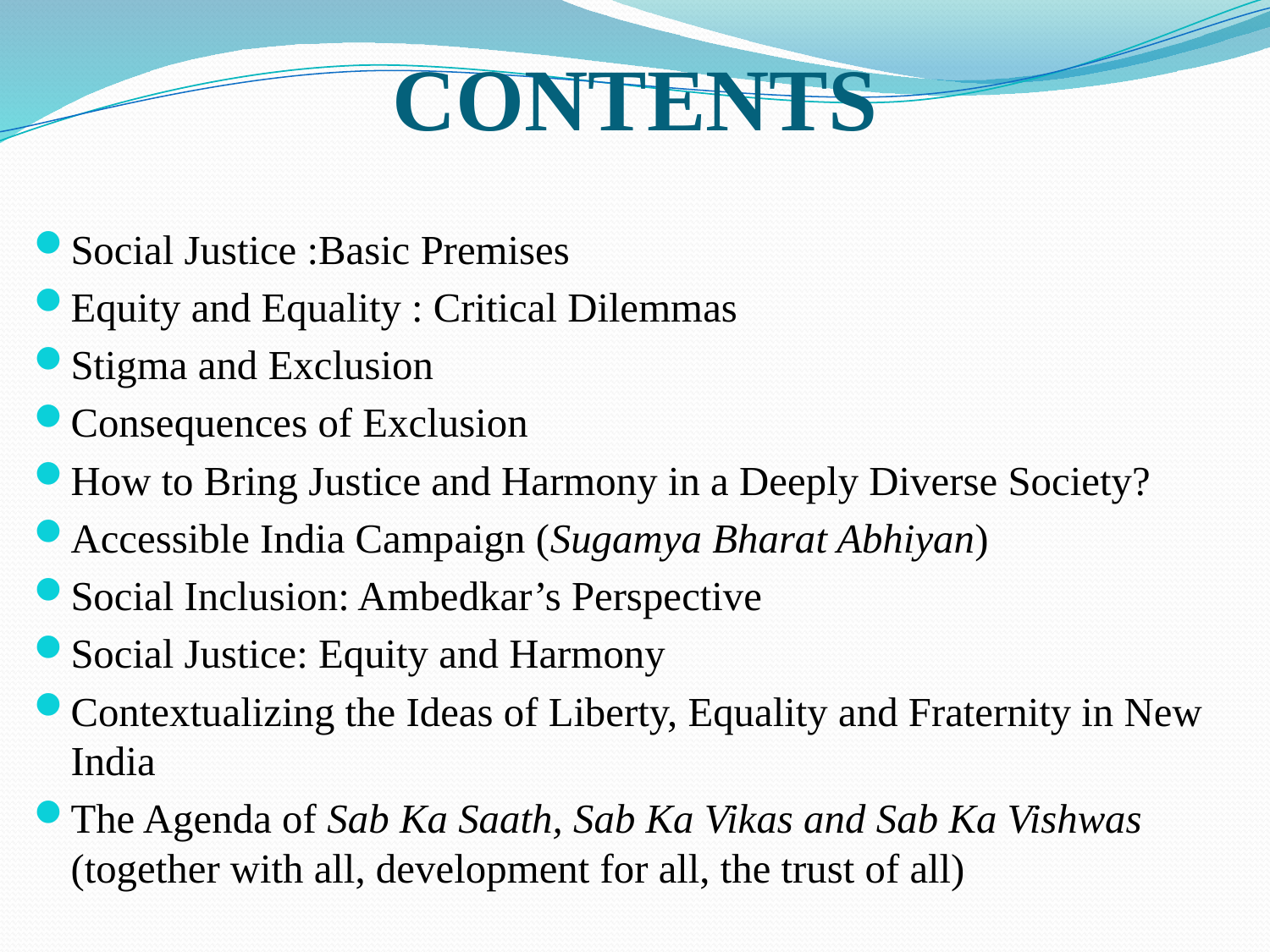

# CONTENTS

Social Justice :Basic Premises
Equity and Equality : Critical Dilemmas
Stigma and Exclusion
Consequences of Exclusion
How to Bring Justice and Harmony in a Deeply Diverse Society?
Accessible India Campaign (Sugamya Bharat Abhiyan)
Social Inclusion: Ambedkar’s Perspective
Social Justice: Equity and Harmony
Contextualizing the Ideas of Liberty, Equality and Fraternity in New India
The Agenda of Sab Ka Saath, Sab Ka Vikas and Sab Ka Vishwas (together with all, development for all, the trust of all)